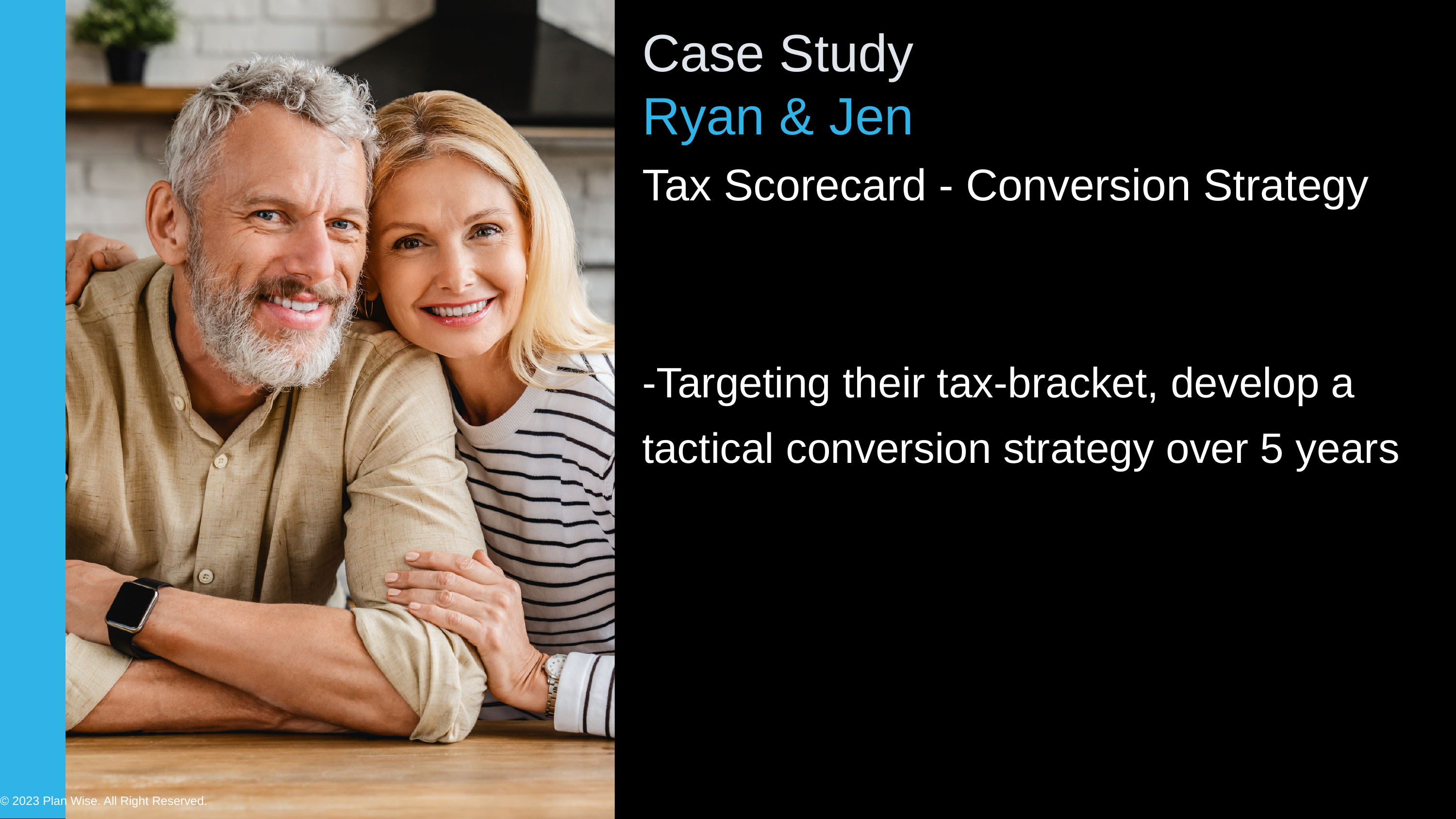

Case Study
Ryan & Jen
Tax Scorecard - Conversion Strategy

-Targeting their tax-bracket, develop a tactical conversion strategy over 5 years
© 2023 Plan Wise. All Right Reserved.